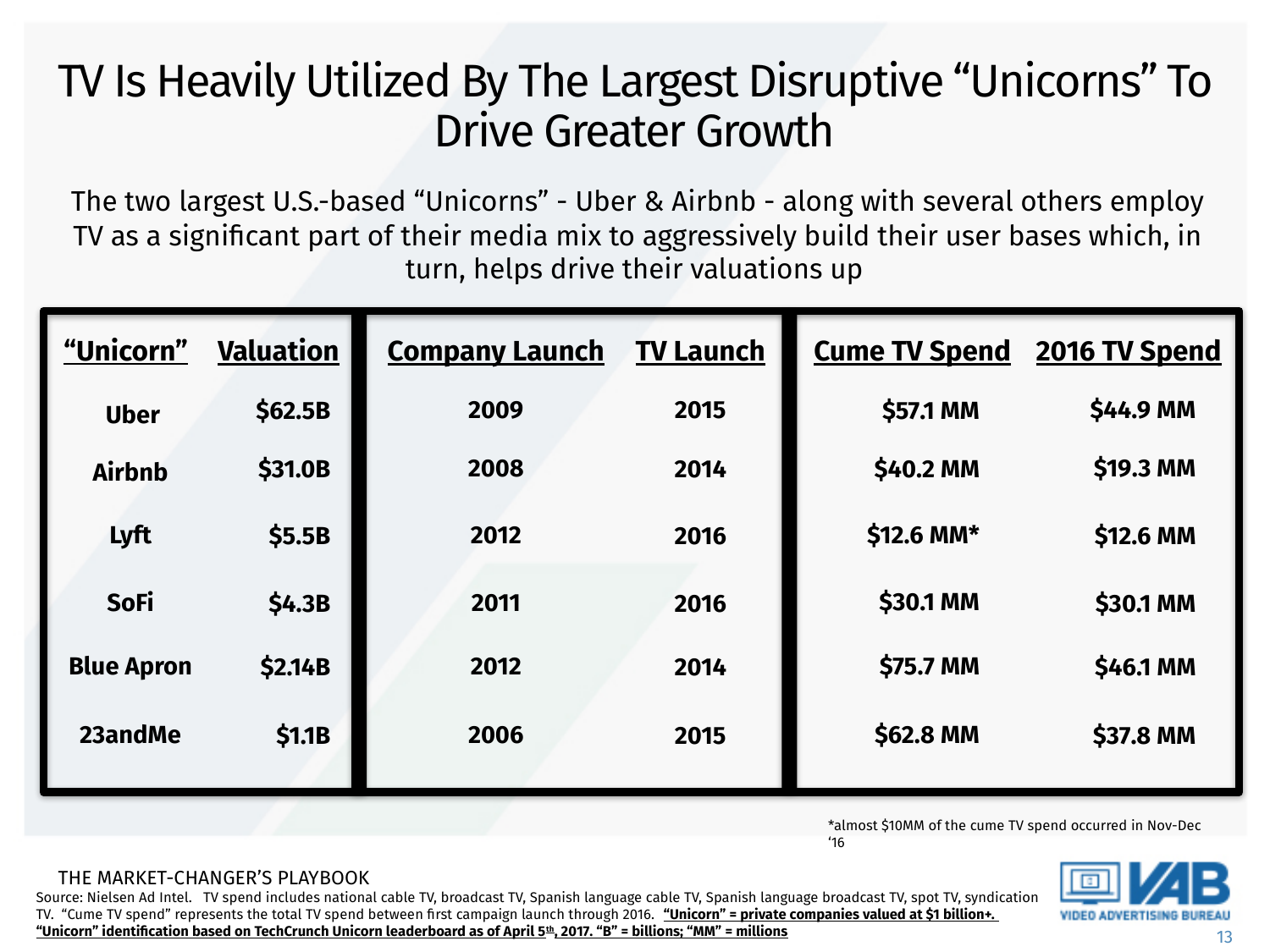

# TV Is Heavily Utilized By The Largest Disruptive “Unicorns” To Drive Greater Growth
The two largest U.S.-based “Unicorns” - Uber & Airbnb - along with several others employ TV as a significant part of their media mix to aggressively build their user bases which, in turn, helps drive their valuations up

“Unicorn”
Cume TV Spend
2016 TV Spend
Company Launch
TV Launch
Valuation
2009
$44.9 MM
2015
$62.5B
$57.1 MM
Uber
2008
$19.3 MM
2014
$31.0B
$40.2 MM
Airbnb
$12.6 MM*
Lyft
2012
2016
$12.6 MM
$5.5B
$30.1 MM
SoFi
2011
2016
$30.1 MM
$4.3B
$75.7 MM
Blue Apron
2012
2014
$46.1 MM
$2.14B
$62.8 MM
23andMe
2006
2015
$37.8 MM
$1.1B
*almost $10MM of the cume TV spend occurred in Nov-Dec ‘16
The market-changer’s playbook
Source: Nielsen Ad Intel.   TV spend includes national cable TV, broadcast TV, Spanish language cable TV, Spanish language broadcast TV, spot TV, syndication TV.  “Cume TV spend” represents the total TV spend between first campaign launch through 2016.  “Unicorn” = private companies valued at $1 billion+.  “Unicorn” identification based on TechCrunch Unicorn leaderboard as of April 5th, 2017. “B” = billions; “MM” = millions